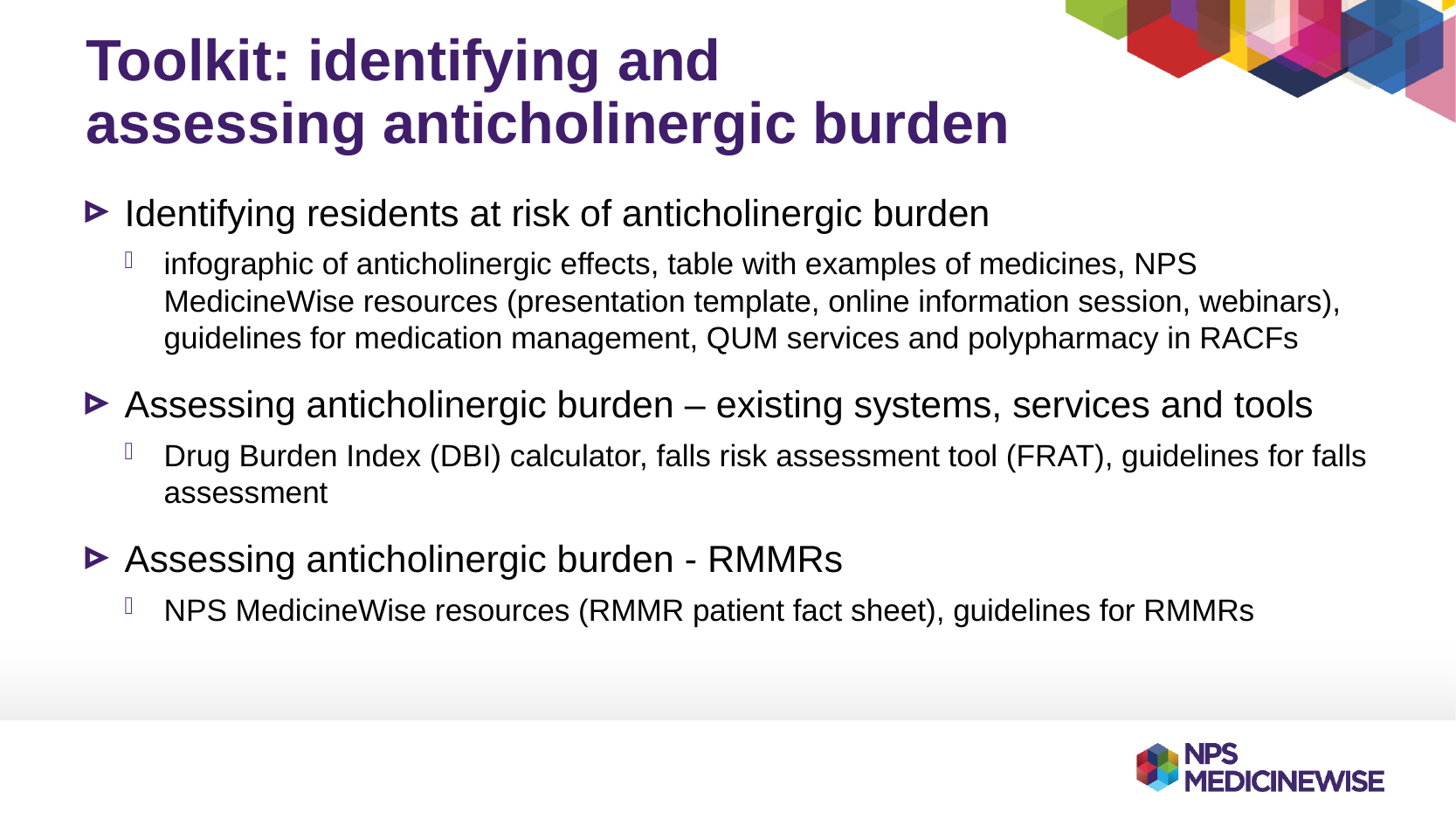

# Toolkit: identifying and assessing anticholinergic burden
Identifying residents at risk of anticholinergic burden
infographic of anticholinergic effects, table with examples of medicines, NPS MedicineWise resources (presentation template, online information session, webinars), guidelines for medication management, QUM services and polypharmacy in RACFs
Assessing anticholinergic burden – existing systems, services and tools
Drug Burden Index (DBI) calculator, falls risk assessment tool (FRAT), guidelines for falls assessment
Assessing anticholinergic burden - RMMRs
NPS MedicineWise resources (RMMR patient fact sheet), guidelines for RMMRs